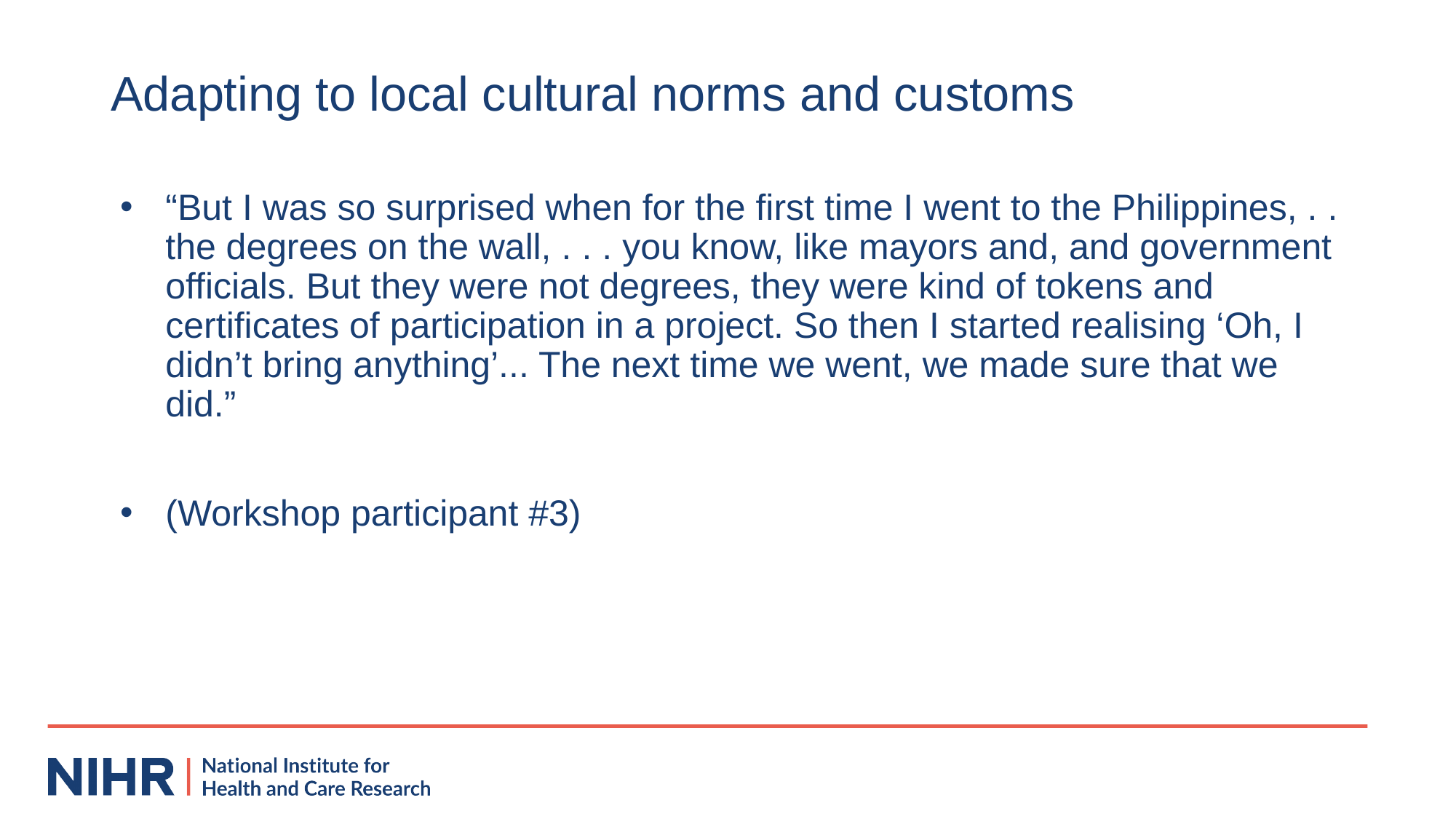

# Adapting to local cultural norms and customs
“But I was so surprised when for the first time I went to the Philippines, . . the degrees on the wall, . . . you know, like mayors and, and government officials. But they were not degrees, they were kind of tokens and certificates of participation in a project. So then I started realising ‘Oh, I didn’t bring anything’... The next time we went, we made sure that we did.”

(Workshop participant #3)